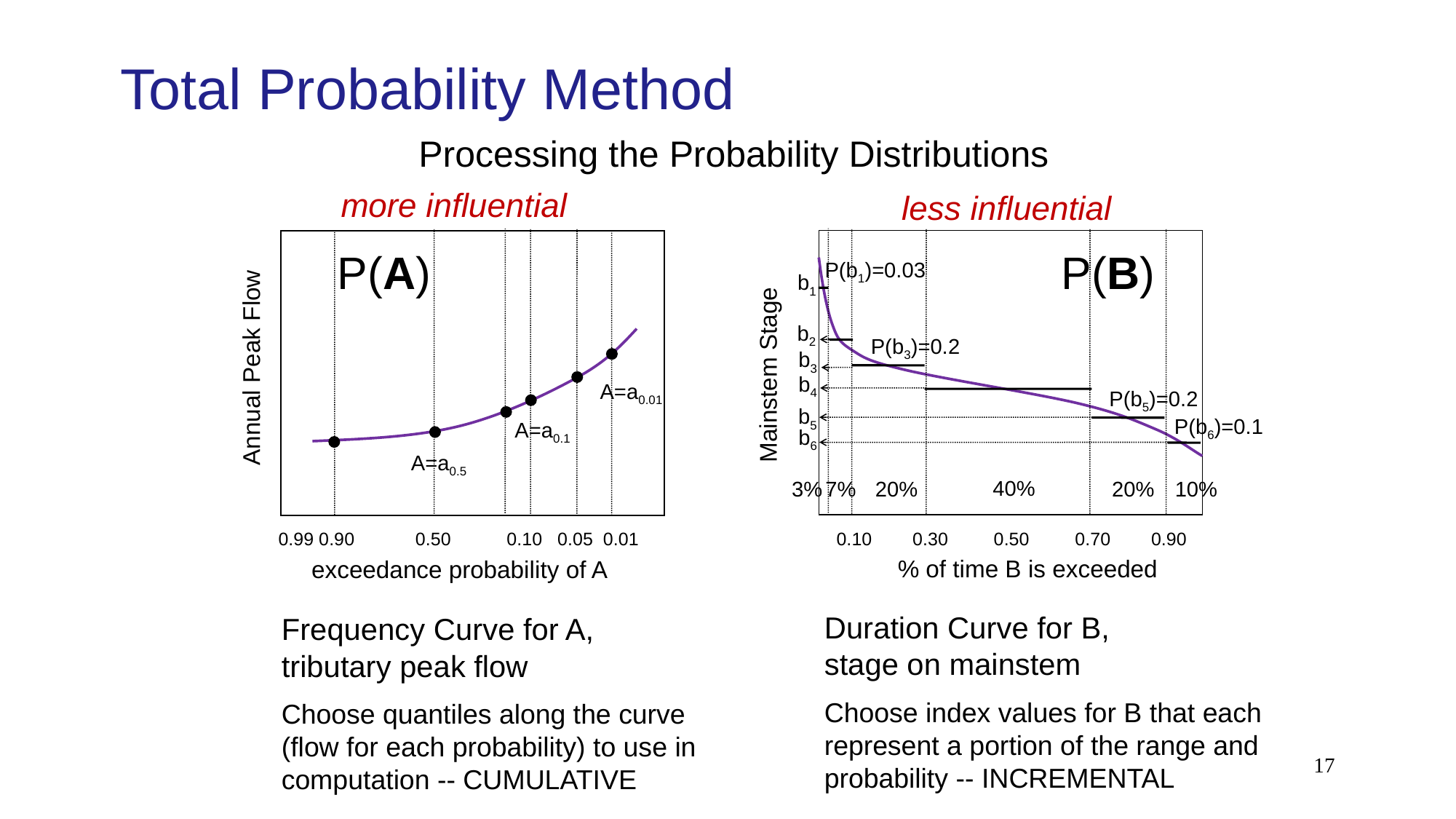

# Total Probability Method
Processing the Probability Distributions
more influential
less influential

P(B)
P(A)
P(b1)=0.03

b1

b2
P(b3)=0.2
Annual Peak Flow

b3
Mainstem Stage

b4

A=a0.01
P(b5)=0.2

b5

P(b6)=0.1
A=a0.1

b6

A=a0.5
40%
3%
20%
7%
20%
10%
0.99 0.90            0.50           0.10   0.05  0.01
0.10        0.30         0.50         0.70        0.90
% of time B is exceeded
exceedance probability of A
Duration Curve for B,            stage on mainstem
Choose index values for B that each represent a portion of the range and probability -- INCREMENTAL
Frequency Curve for A, tributary peak flow
Choose quantiles along the curve (flow for each probability) to use in computation -- CUMULATIVE
17